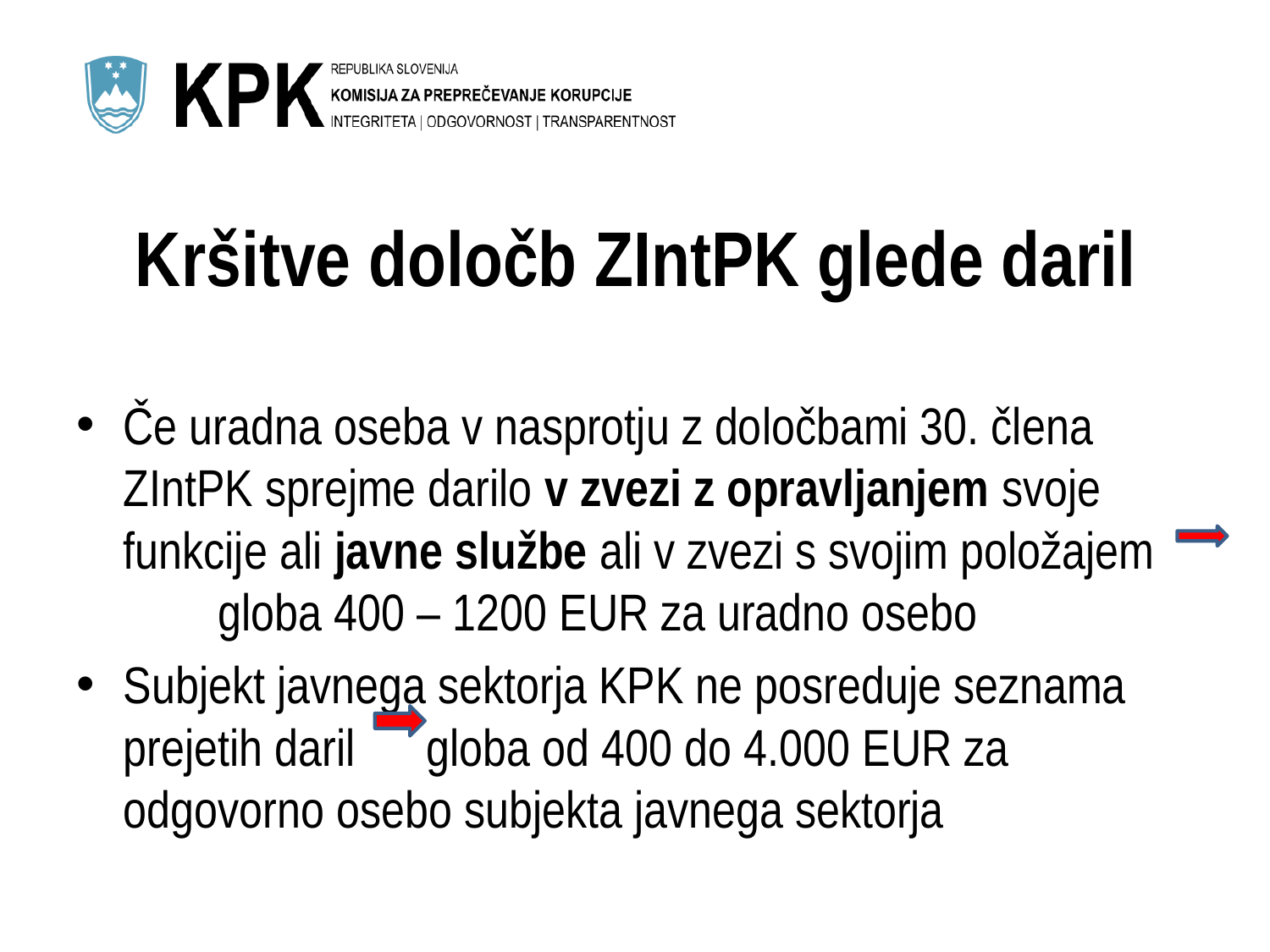

# Kršitve določb ZIntPK glede daril
Če uradna oseba v nasprotju z določbami 30. člena ZIntPK sprejme darilo v zvezi z opravljanjem svoje funkcije ali javne službe ali v zvezi s svojim položajem            globa 400 – 1200 EUR za uradno osebo
Subjekt javnega sektorja KPK ne posreduje seznama prejetih daril      globa od 400 do 4.000 EUR za odgovorno osebo subjekta javnega sektorja